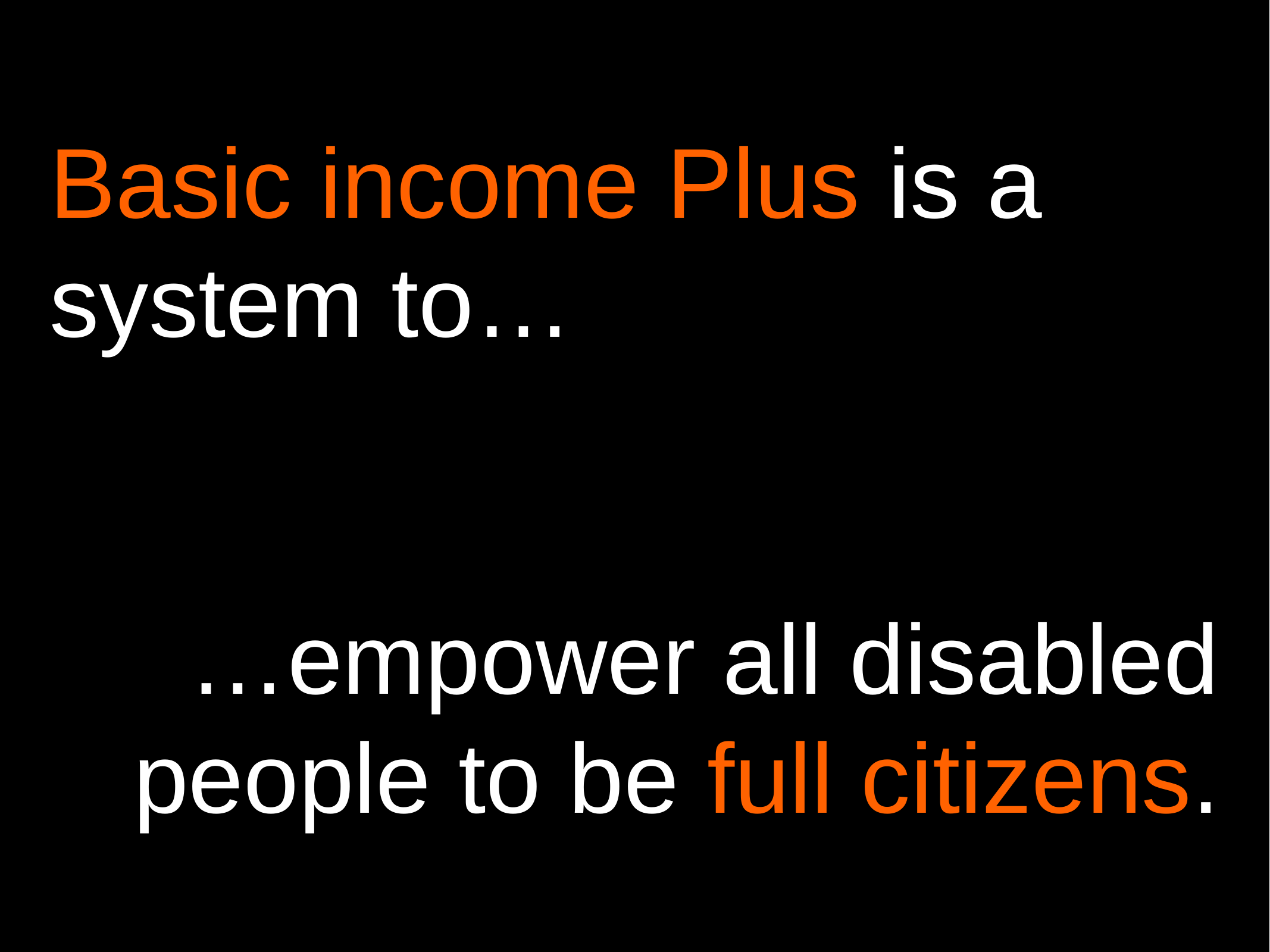

# Basic income Plus is a system to…

…empower all disabled people to be full citizens.